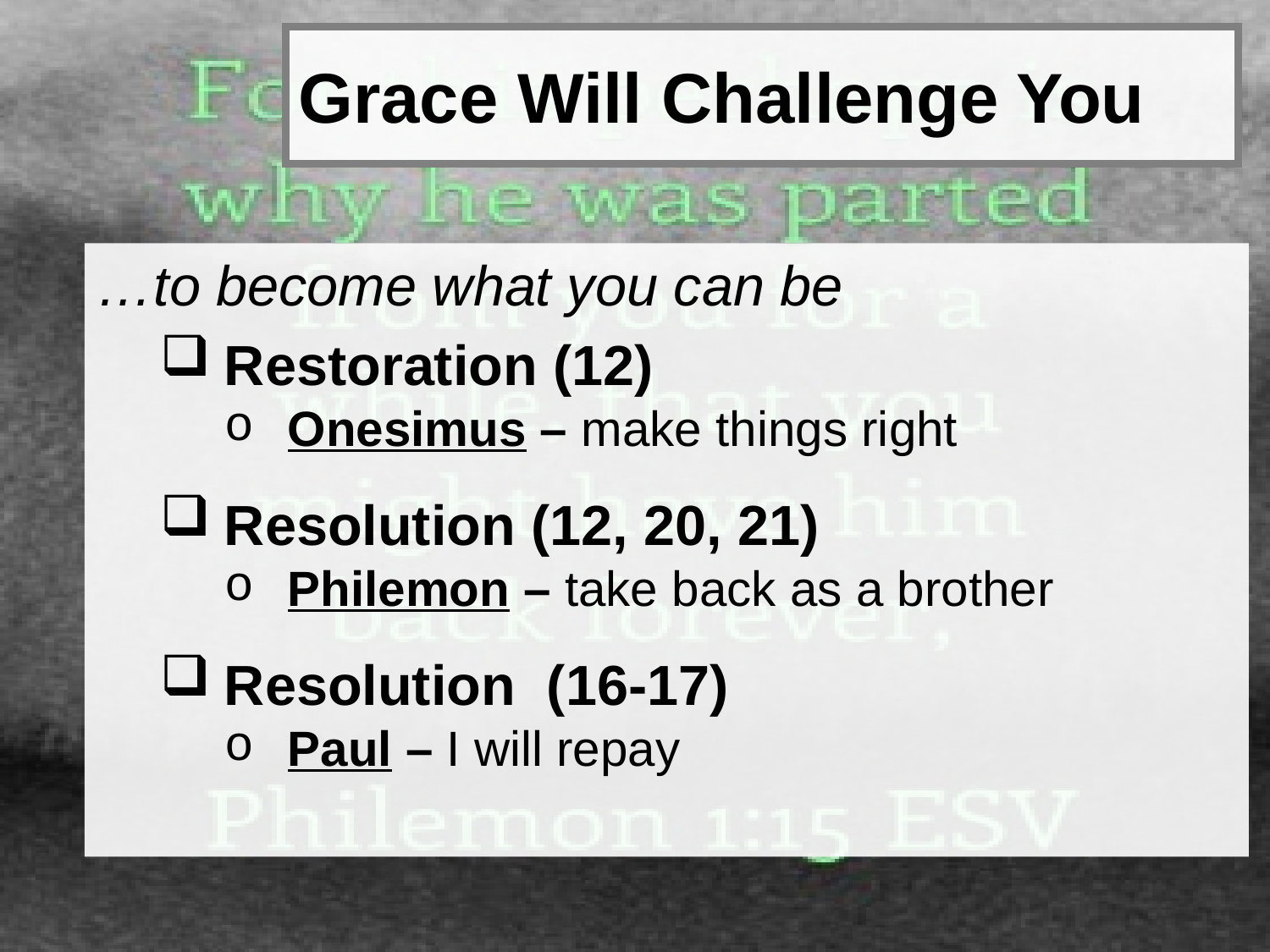

# Grace Will Challenge You
…to become what you can be
Restoration (12)
Onesimus – make things right
Resolution (12, 20, 21)
Philemon – take back as a brother
Resolution  (16-17)
Paul – I will repay